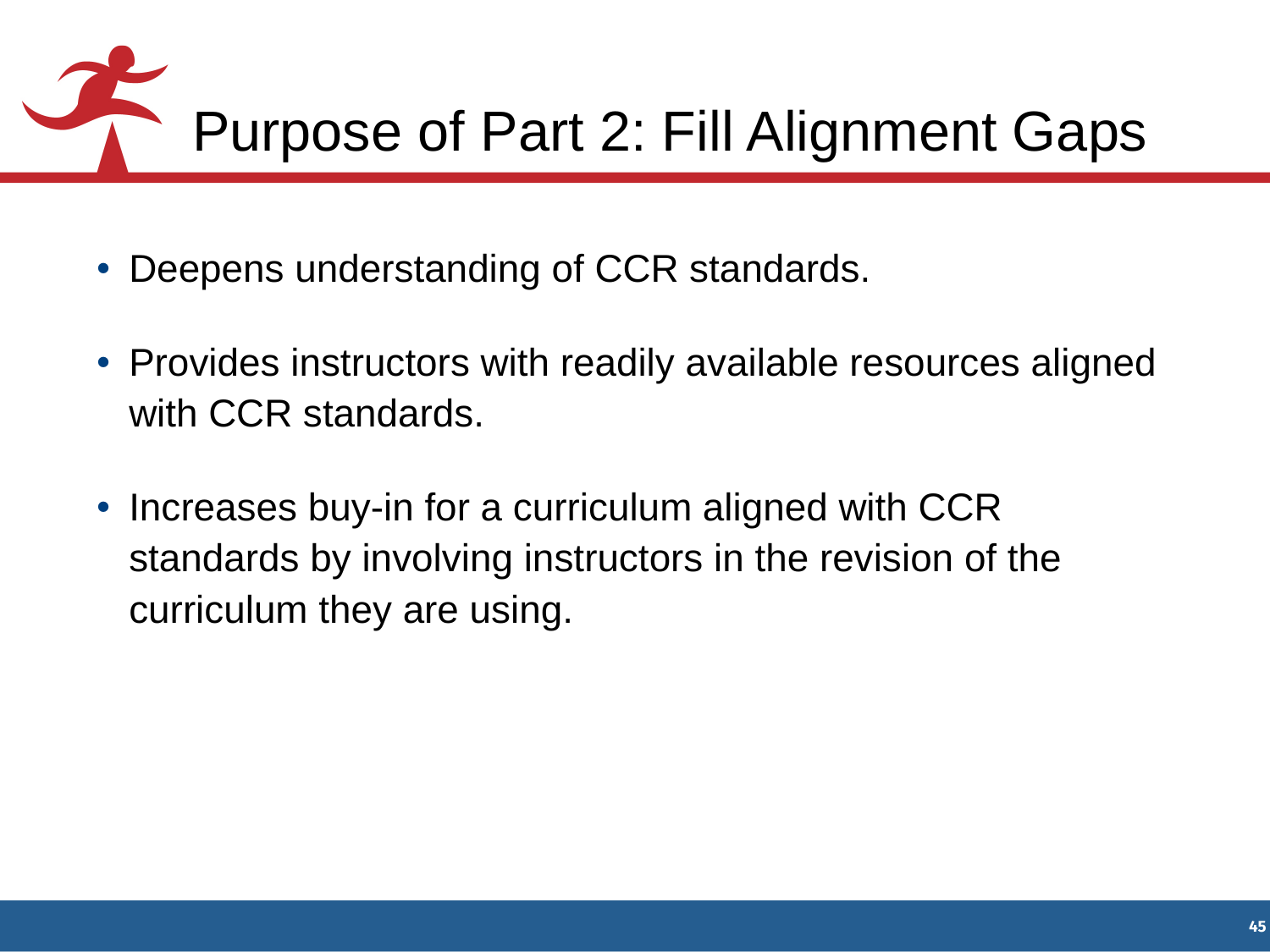

# Purpose of Part 2: Fill Alignment Gaps
Deepens understanding of CCR standards.
Provides instructors with readily available resources aligned with CCR standards.
Increases buy-in for a curriculum aligned with CCR standards by involving instructors in the revision of the curriculum they are using.